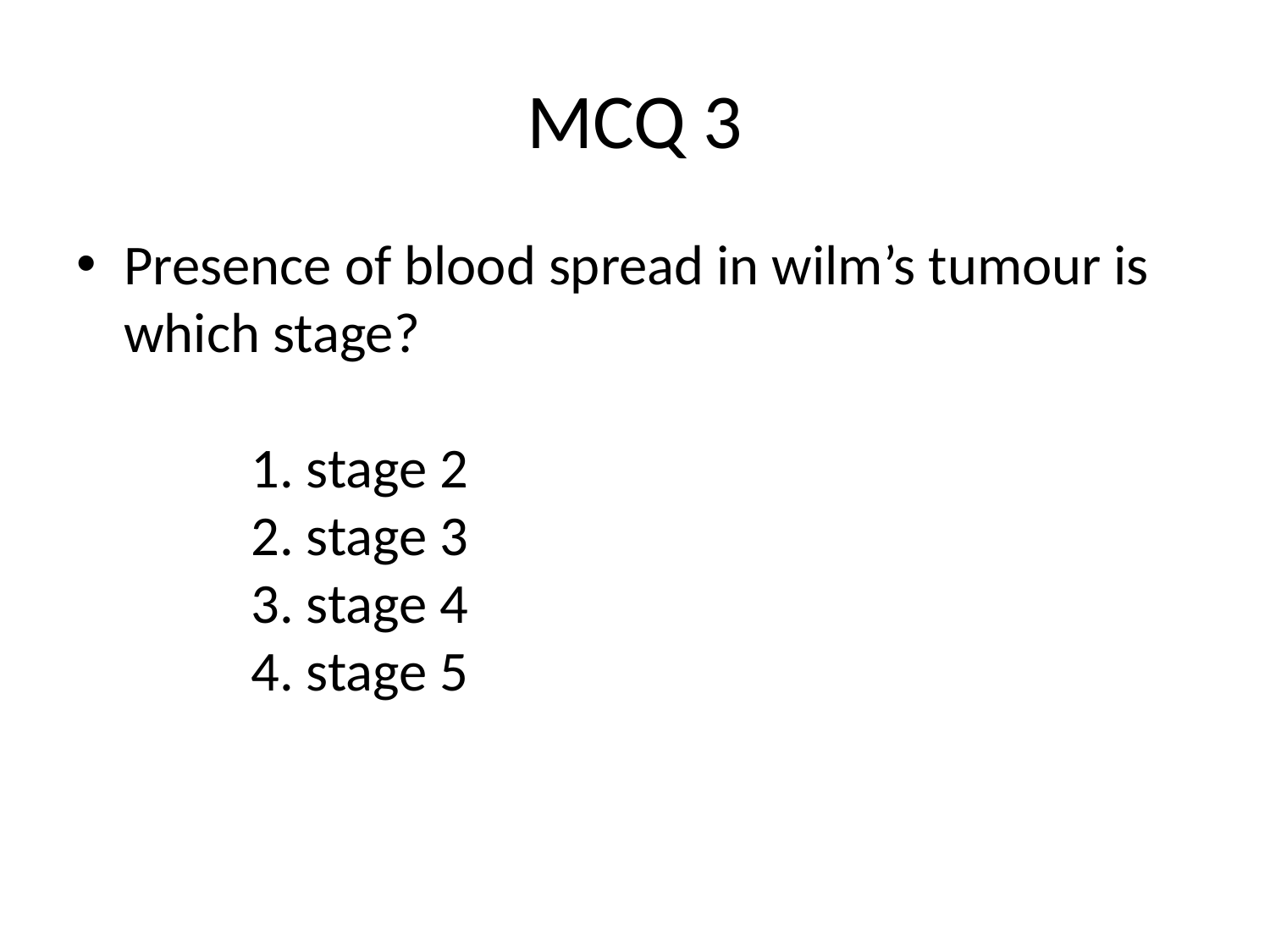

# MCQ 3
Presence of blood spread in wilm’s tumour is which stage?															1. stage 2							2. stage 3							3. stage 4							4. stage 5